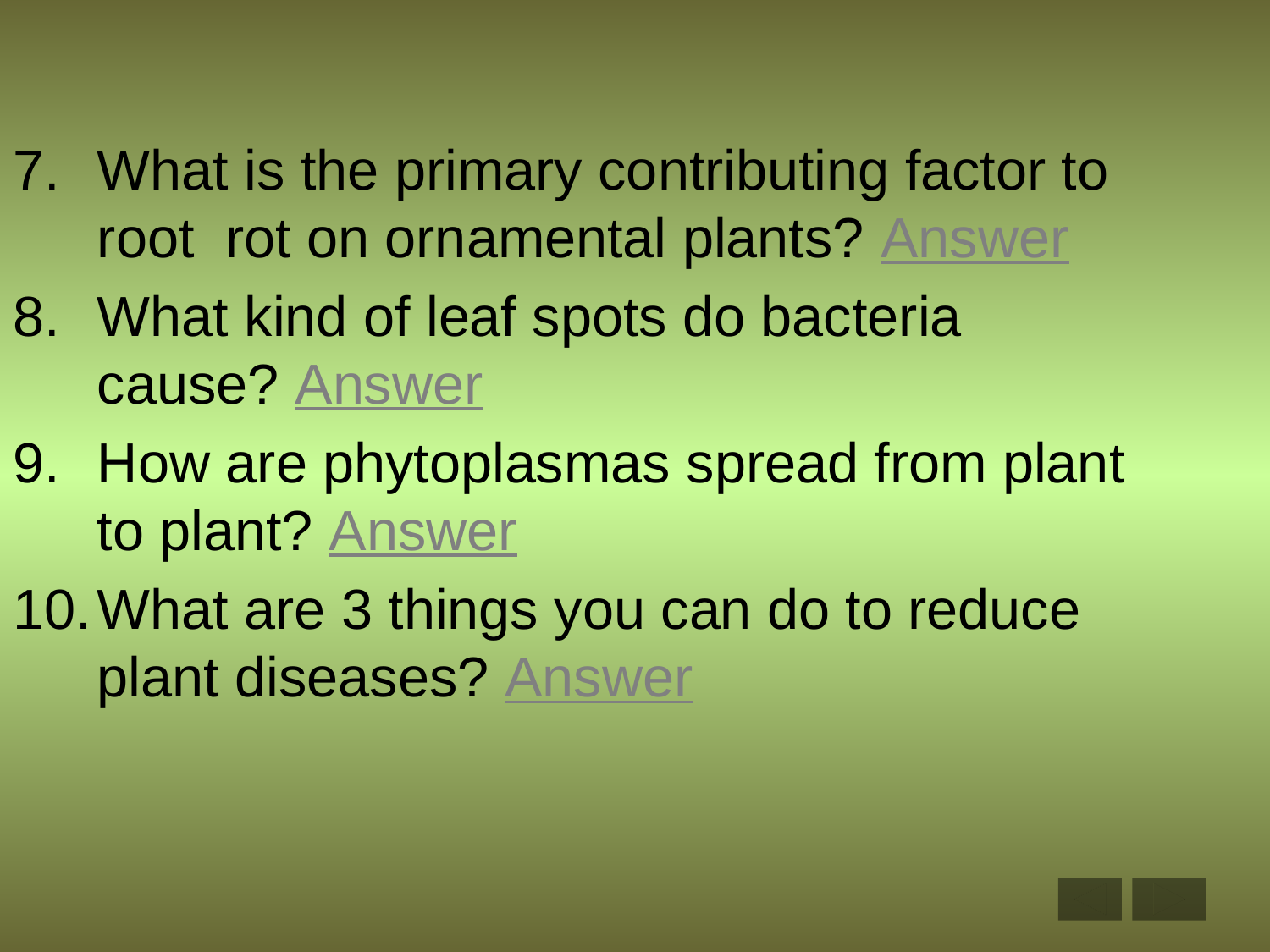

What is the primary contributing factor to root  rot on ornamental plants? Answer
What kind of leaf spots do bacteria cause? Answer
How are phytoplasmas spread from plant to plant? Answer
What are 3 things you can do to reduce  plant diseases? Answer